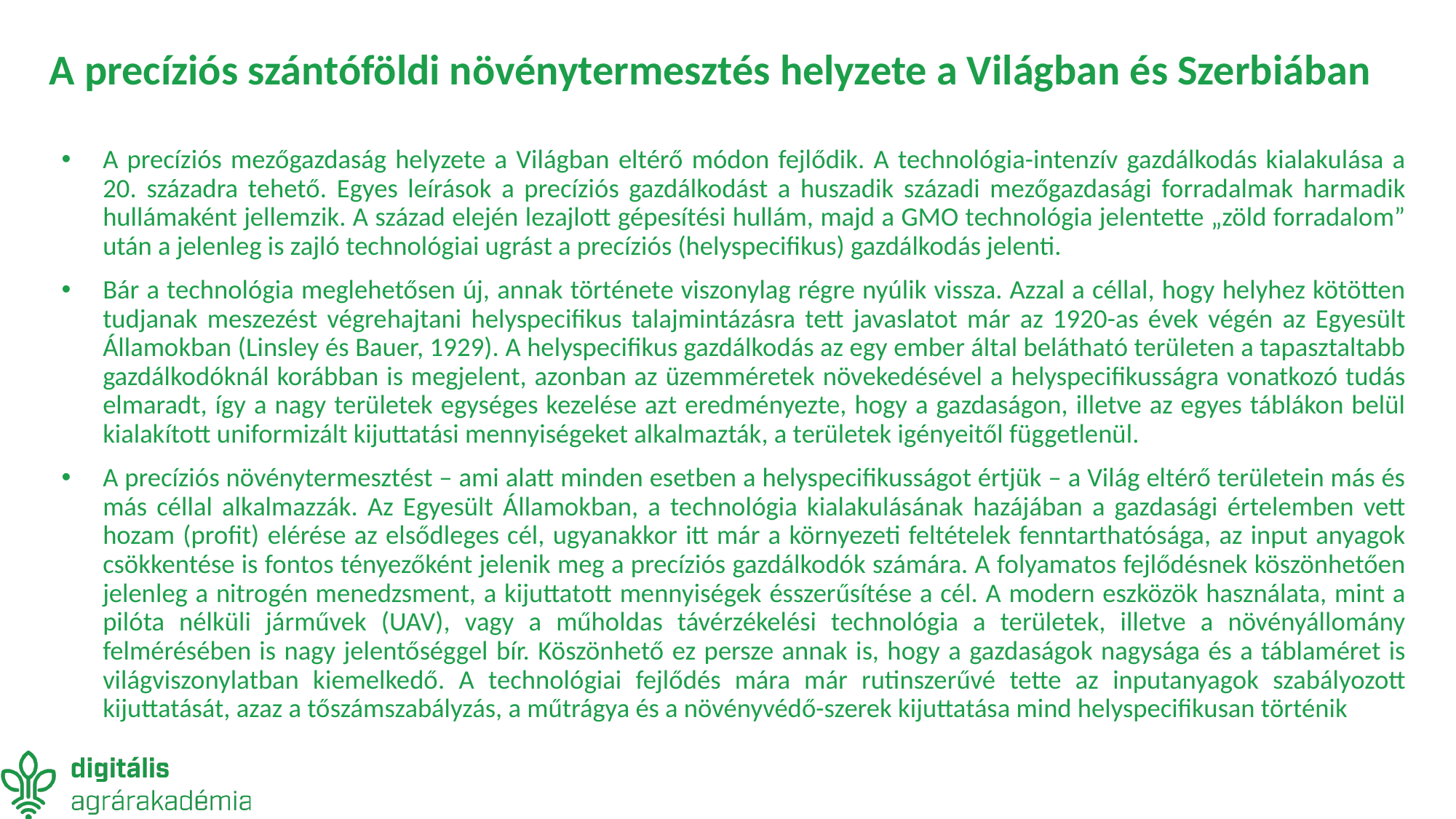

# A precíziós szántóföldi növénytermesztés helyzete a Világban és Szerbiában
A precíziós mezőgazdaság helyzete a Világban eltérő módon fejlődik. A technológia-intenzív gazdálkodás kialakulása a 20. századra tehető. Egyes leírások a precíziós gazdálkodást a huszadik századi mezőgazdasági forradalmak harmadik hullámaként jellemzik. A század elején lezajlott gépesítési hullám, majd a GMO technológia jelentette „zöld forradalom” után a jelenleg is zajló technológiai ugrást a precíziós (helyspecifikus) gazdálkodás jelenti.
Bár a technológia meglehetősen új, annak története viszonylag régre nyúlik vissza. Azzal a céllal, hogy helyhez kötötten tudjanak meszezést végrehajtani helyspecifikus talajmintázásra tett javaslatot már az 1920-as évek végén az Egyesült Államokban (Linsley és Bauer, 1929). A helyspecifikus gazdálkodás az egy ember által belátható területen a tapasztaltabb gazdálkodóknál korábban is megjelent, azonban az üzemméretek növekedésével a helyspecifikusságra vonatkozó tudás elmaradt, így a nagy területek egységes kezelése azt eredményezte, hogy a gazdaságon, illetve az egyes táblákon belül kialakított uniformizált kijuttatási mennyiségeket alkalmazták, a területek igényeitől függetlenül.
A precíziós növénytermesztést – ami alatt minden esetben a helyspecifikusságot értjük – a Világ eltérő területein más és más céllal alkalmazzák. Az Egyesült Államokban, a technológia kialakulásának hazájában a gazdasági értelemben vett hozam (profit) elérése az elsődleges cél, ugyanakkor itt már a környezeti feltételek fenntarthatósága, az input anyagok csökkentése is fontos tényezőként jelenik meg a precíziós gazdálkodók számára. A folyamatos fejlődésnek köszönhetően jelenleg a nitrogén menedzsment, a kijuttatott mennyiségek ésszerűsítése a cél. A modern eszközök használata, mint a pilóta nélküli járművek (UAV), vagy a műholdas távérzékelési technológia a területek, illetve a növényállomány felmérésében is nagy jelentőséggel bír. Köszönhető ez persze annak is, hogy a gazdaságok nagysága és a táblaméret is világviszonylatban kiemelkedő. A technológiai fejlődés mára már rutinszerűvé tette az inputanyagok szabályozott kijuttatását, azaz a tőszámszabályzás, a műtrágya és a növényvédő-szerek kijuttatása mind helyspecifikusan történik